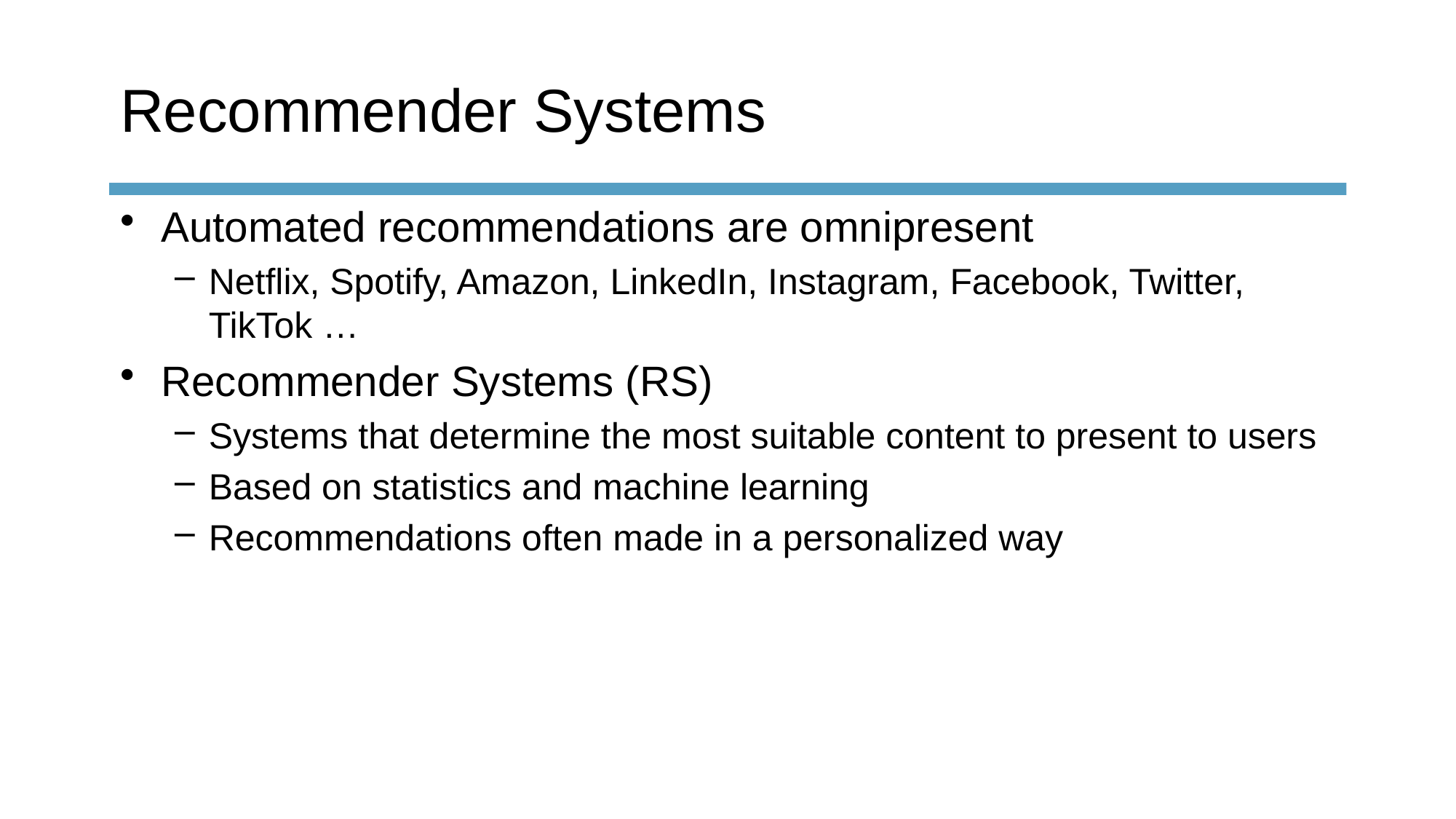

# Recommender Systems
Automated recommendations are omnipresent
Netflix, Spotify, Amazon, LinkedIn, Instagram, Facebook, Twitter, TikTok …
Recommender Systems (RS)
Systems that determine the most suitable content to present to users
Based on statistics and machine learning
Recommendations often made in a personalized way